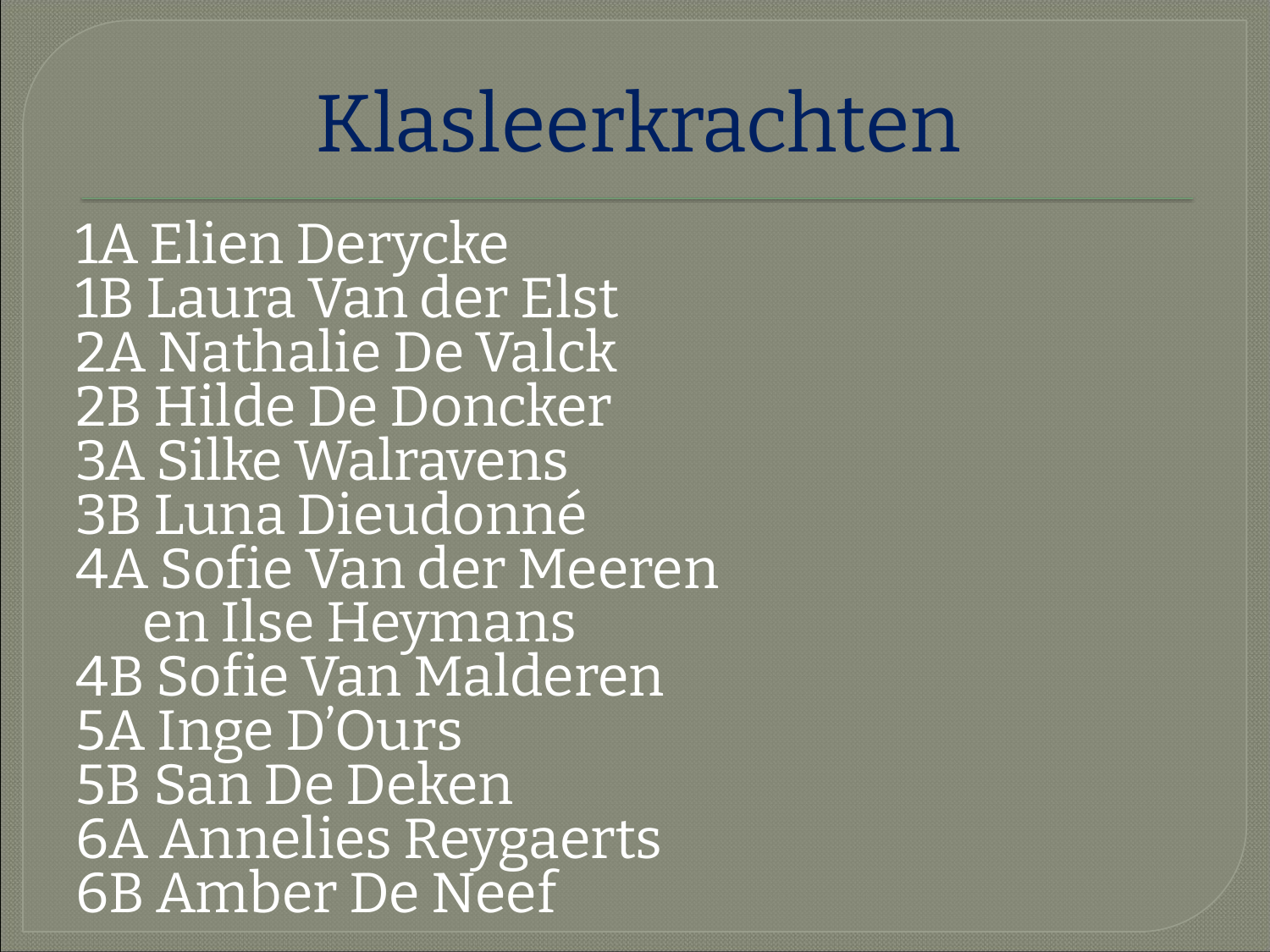

# Klasleerkrachten
1A Elien Derycke
1B Laura Van der Elst
2A Nathalie De Valck
2B Hilde De Doncker
3A Silke Walravens
3B Luna Dieudonné
4A Sofie Van der Meeren
      en Ilse Heymans
4B Sofie Van Malderen
5A Inge D’Ours
5B San De Deken
6A Annelies Reygaerts
6B Amber De Neef